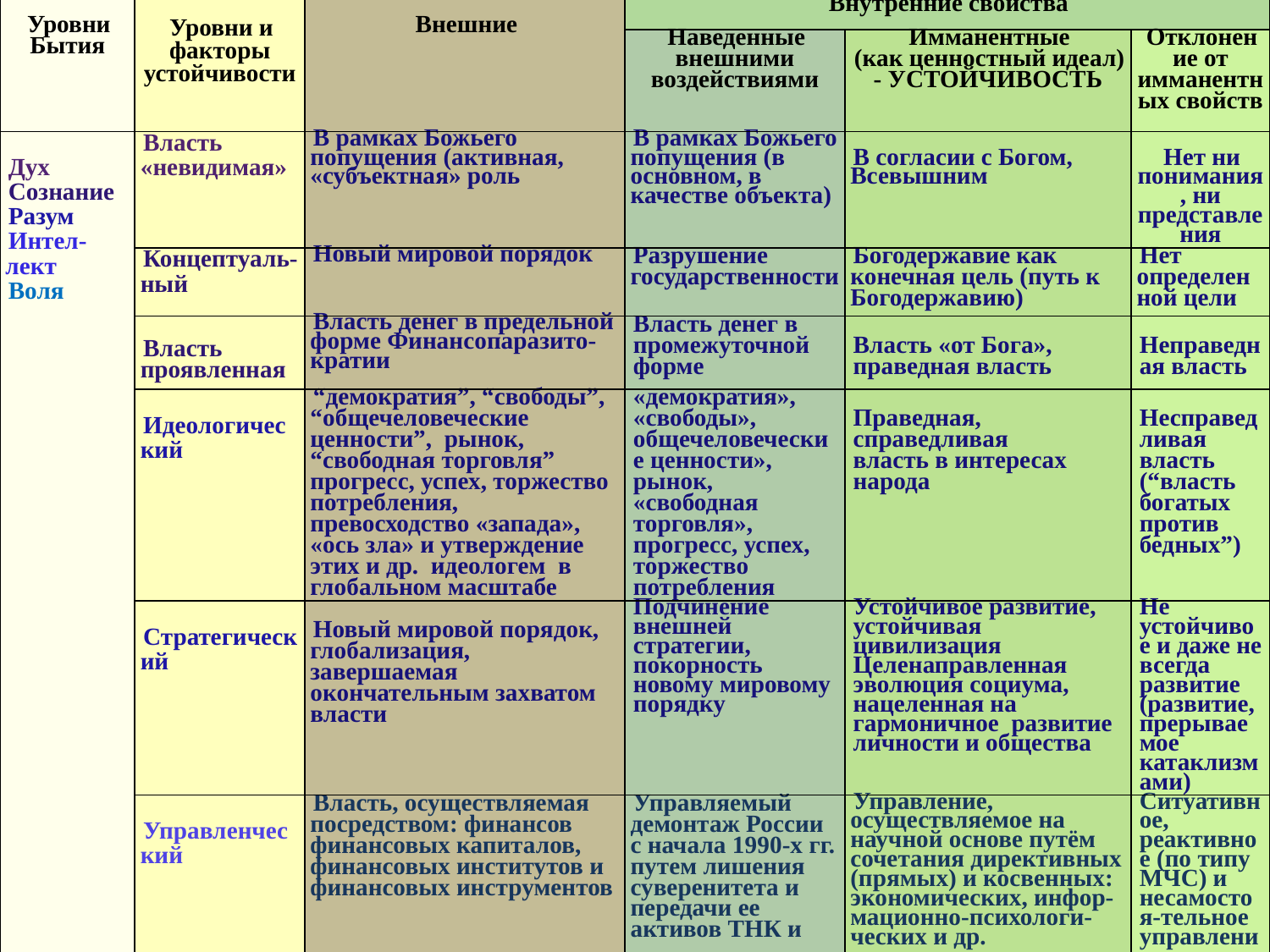

| Уровни Бытия | Уровни и факторы устойчивости | Внешние | Внутренние свойства |  |  |
| --- | --- | --- | --- | --- | --- |
|  |  |  | Наведенные внешними воздействиями | Имманентные (как ценностный идеал) - УСТОЙЧИВОСТЬ | Отклонение от имманентных свойств |
| Дух Сознание Разум Интел-лект Воля | Власть «невидимая» | В рамках Божьего попущения (активная, «субъектная» роль | В рамках Божьего попущения (в основном, в качестве объекта) | В согласии с Богом, Всевышним | Нет ни понимания, ни представления |
|  | Концептуаль-ный | Новый мировой порядок | Разрушение государственности | Богодержавие как конечная цель (путь к Богодержавию) | Нет определенной цели |
|  | Власть проявленная | Власть денег в предельной форме Финансопаразито-кратии | Власть денег в промежуточной форме | Власть «от Бога», праведная власть | Неправедная власть |
|  | Идеологический | “демократия”, “свободы”, “общечеловеческие ценности”, рынок, “свободная торговля” прогресс, успех, торжество потребления, превосходство «запада», «ось зла» и утверждение этих и др. идеологем в глобальном масштабе | «демократия», «свободы», общечеловеческие ценности», рынок, «свободная торговля», прогресс, успех, торжество потребления | Праведная, справедливая власть в интересах народа | Несправедливая власть (“власть богатых против бедных”) |
|  | Стратегический | Новый мировой порядок, глобализация, завершаемая окончательным захватом власти | Подчинение внешней стратегии, покорность новому мировому порядку | Устойчивое развитие, устойчивая цивилизация Целенаправленная эволюция социума, нацеленная на гармоничное развитие личности и общества | Не устойчивое и даже не всегда развитие (развитие, прерываемое катаклизмами) |
|  | Управленческий | Власть, осуществляемая посредством: финансов финансовых капиталов, финансовых институтов и финансовых инструментов | Управляемый демонтаж России с начала 1990-х гг. путем лишения суверенитета и передачи ее активов ТНК и | Управление, осуществляемое на научной основе путём сочетания директивных (прямых) и косвенных: экономических, инфор-мационно-психологи-ческих и др. | Ситуативное, реактивное (по типу МЧС) и несамостоя-тельное управление |
#
64